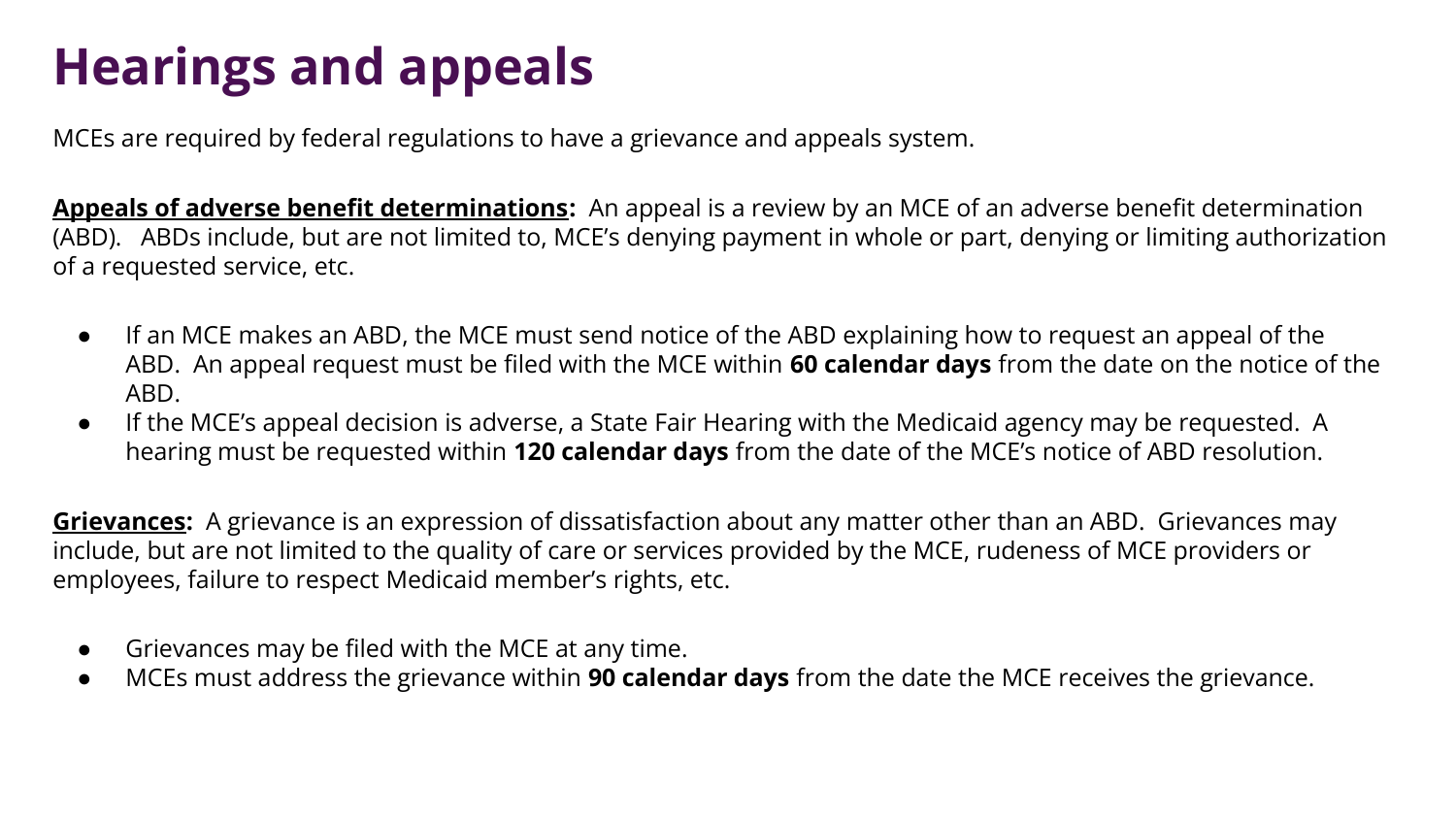

# Hearings and appeals
MCEs are required by federal regulations to have a grievance and appeals system.
Appeals of adverse benefit determinations:  An appeal is a review by an MCE of an adverse benefit determination (ABD).   ABDs include, but are not limited to, MCE’s denying payment in whole or part, denying or limiting authorization of a requested service, etc.
If an MCE makes an ABD, the MCE must send notice of the ABD explaining how to request an appeal of the ABD.  An appeal request must be filed with the MCE within 60 calendar days from the date on the notice of the ABD.
If the MCE’s appeal decision is adverse, a State Fair Hearing with the Medicaid agency may be requested.  A hearing must be requested within 120 calendar days from the date of the MCE’s notice of ABD resolution.
Grievances:  A grievance is an expression of dissatisfaction about any matter other than an ABD.  Grievances may include, but are not limited to the quality of care or services provided by the MCE, rudeness of MCE providers or employees, failure to respect Medicaid member’s rights, etc.
Grievances may be filed with the MCE at any time.
MCEs must address the grievance within 90 calendar days from the date the MCE receives the grievance.